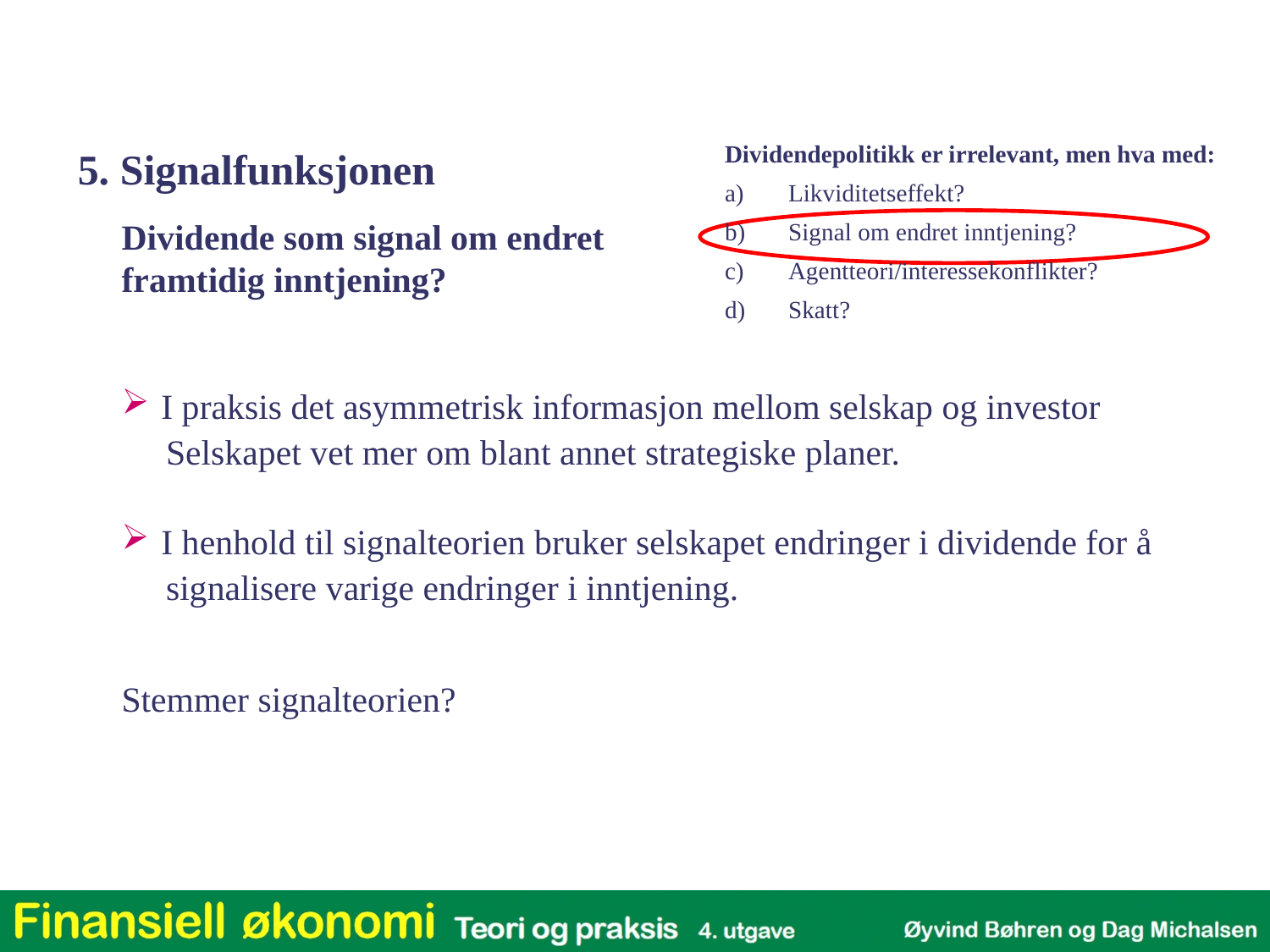

5. Signalfunksjonen
Dividendepolitikk er irrelevant, men hva med:
Likviditetseffekt?
Signal om endret inntjening?
Agentteori/interessekonflikter?
Skatt?

Dividende som signal om endret
framtidig inntjening?
I praksis det asymmetrisk informasjon mellom selskap og investor
     Selskapet vet mer om blant annet strategiske planer.

I henhold til signalteorien bruker selskapet endringer i dividende for å
     signalisere varige endringer i inntjening.
Stemmer signalteorien?